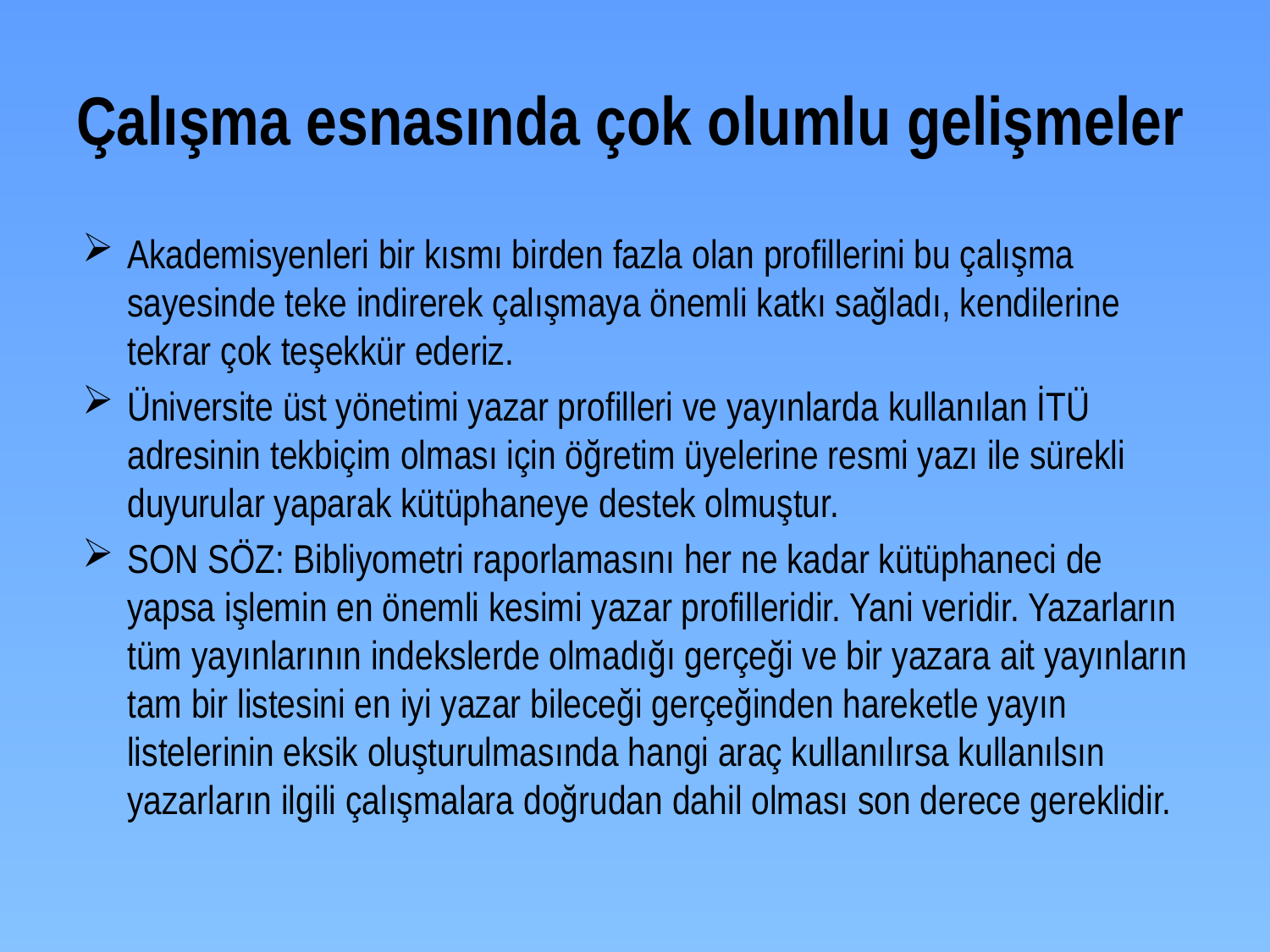

# Çalışma esnasında çok olumlu gelişmeler

Akademisyenleri bir kısmı birden fazla olan profillerini bu çalışma sayesinde teke indirerek çalışmaya önemli katkı sağladı, kendilerine tekrar çok teşekkür ederiz.
Üniversite üst yönetimi yazar profilleri ve yayınlarda kullanılan İTÜ adresinin tekbiçim olması için öğretim üyelerine resmi yazı ile sürekli duyurular yaparak kütüphaneye destek olmuştur.
SON SÖZ: Bibliyometri raporlamasını her ne kadar kütüphaneci de yapsa işlemin en önemli kesimi yazar profilleridir. Yani veridir. Yazarların tüm yayınlarının indekslerde olmadığı gerçeği ve bir yazara ait yayınların tam bir listesini en iyi yazar bileceği gerçeğinden hareketle yayın listelerinin eksik oluşturulmasında hangi araç kullanılırsa kullanılsın yazarların ilgili çalışmalara doğrudan dahil olması son derece gereklidir.